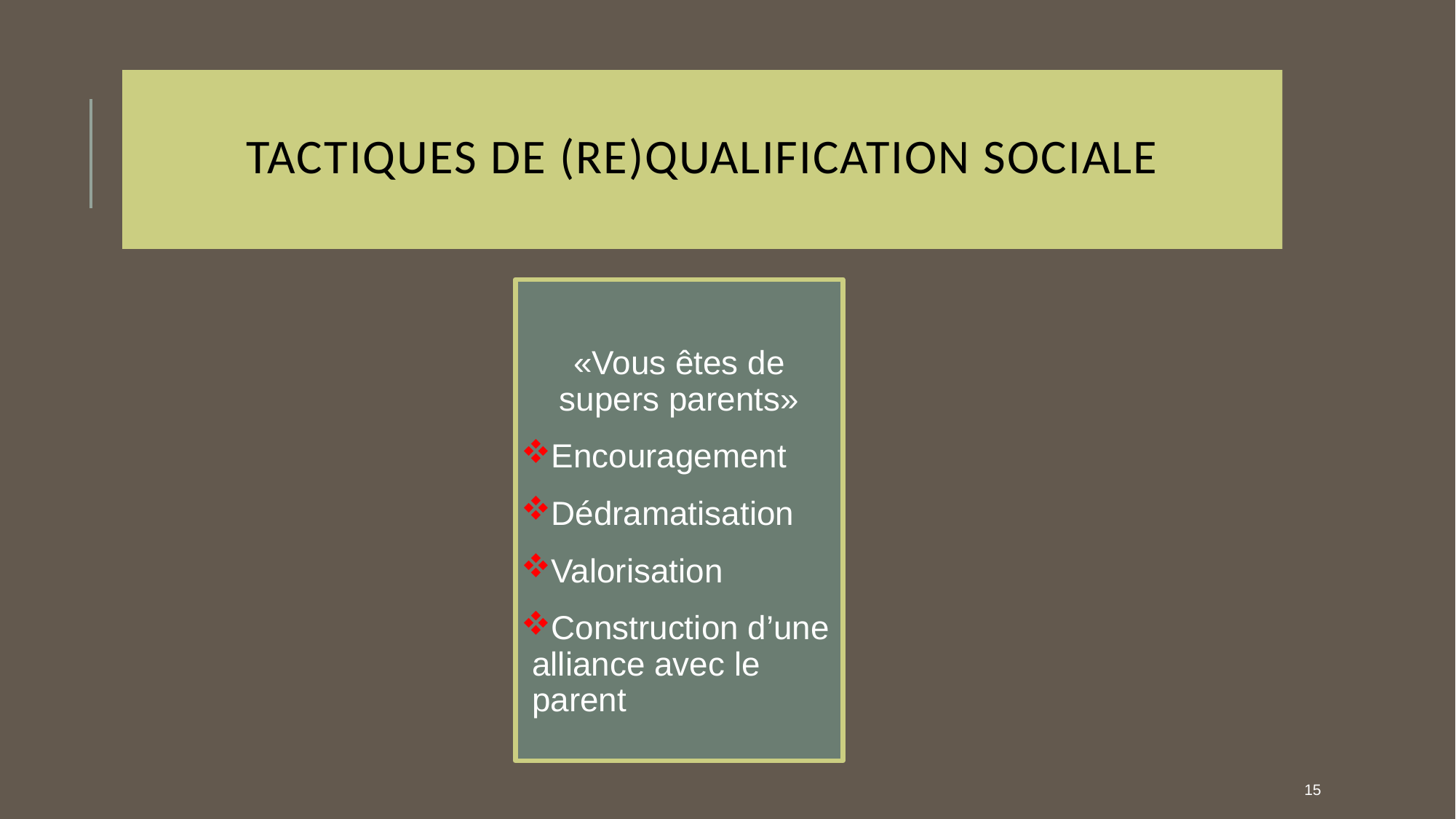

# TACTIQUES de (re)qualification sociale

«Vous êtes de supers parents»
Encouragement
Dédramatisation
Valorisation
Construction d’une alliance avec le parent

15